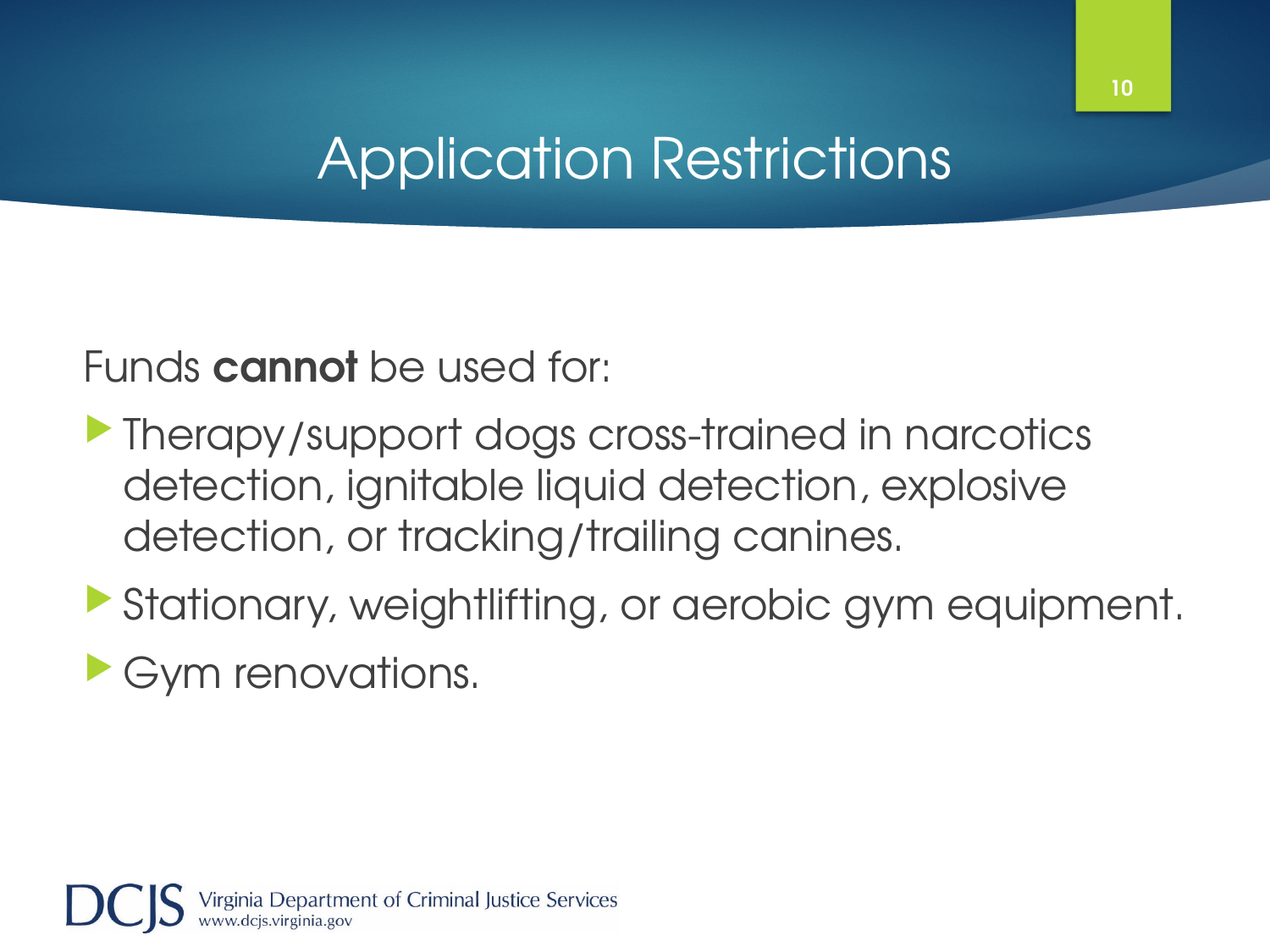

10
# Application Restrictions
Funds cannot be used for:
Therapy/support dogs cross-trained in narcotics detection, ignitable liquid detection, explosive detection, or tracking/trailing canines.
Stationary, weightlifting, or aerobic gym equipment.
Gym renovations.